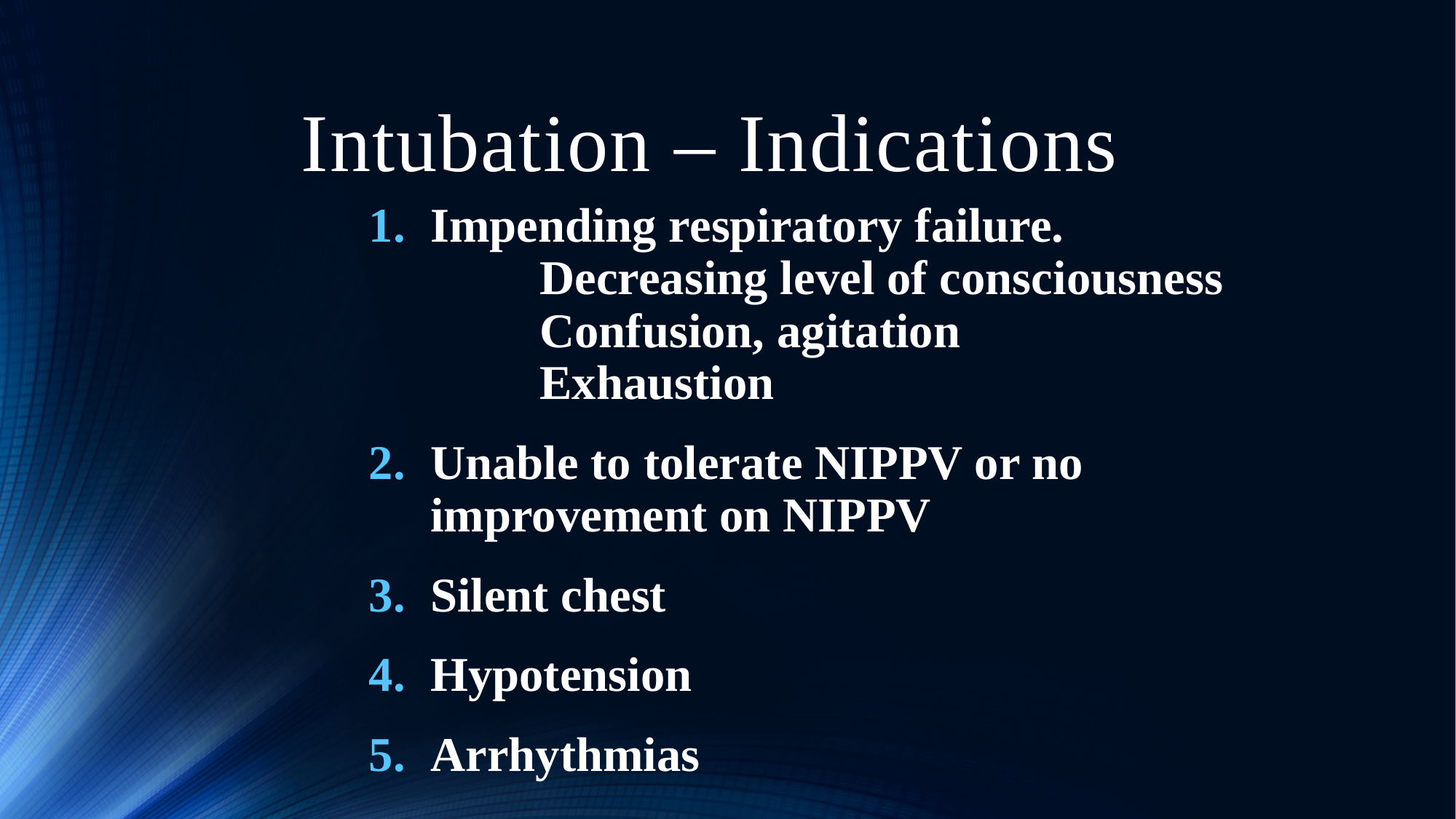

# Intubation – Indications
Impending respiratory failure.
	Decreasing level of consciousness
	Confusion, agitation
	Exhaustion
Unable to tolerate NIPPV or no improvement on NIPPV
Silent chest
Hypotension
Arrhythmias